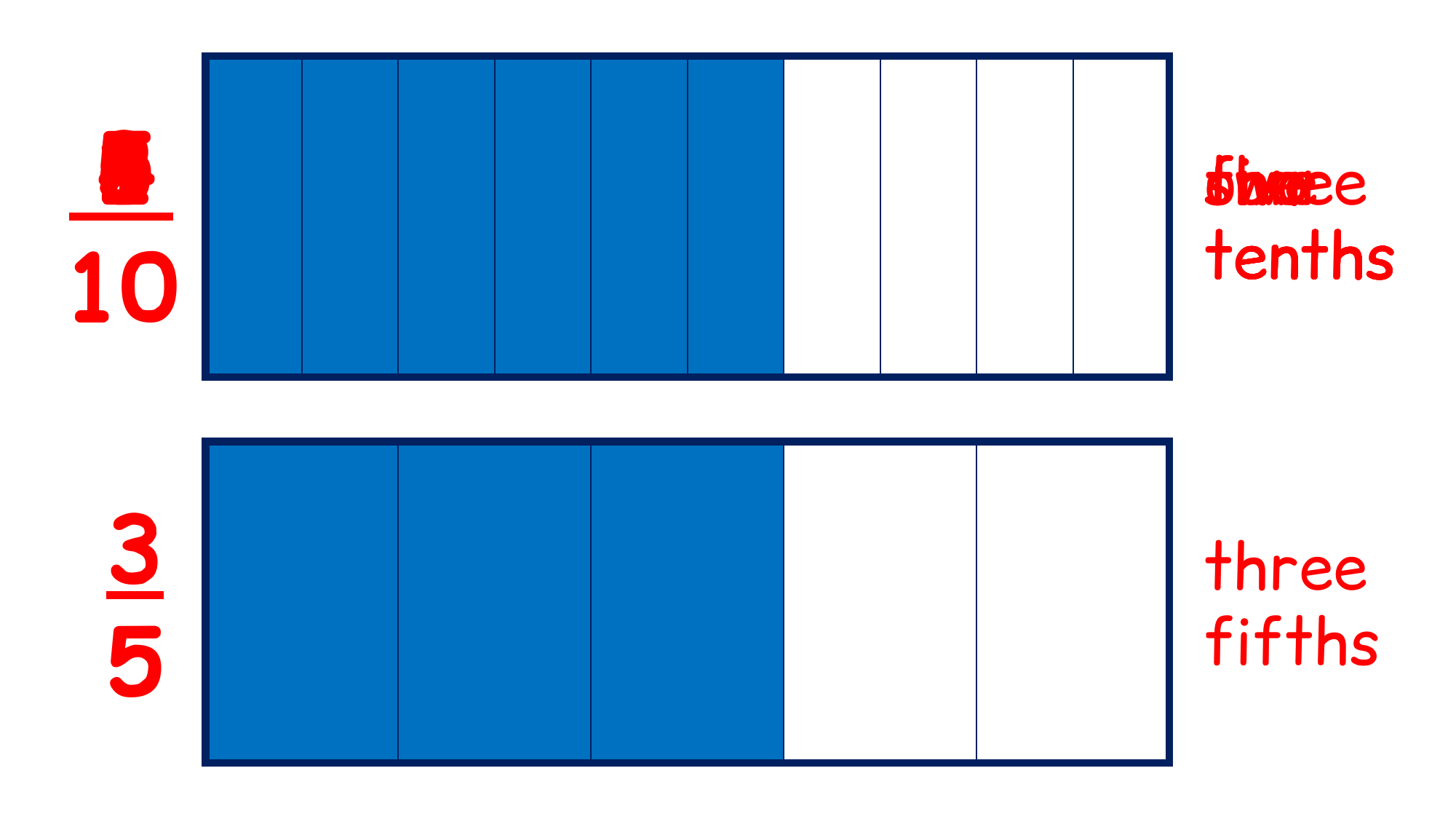

3
5
1
2
6
4
six tenths
one tenth
two tenths
three tenths
four tenths
five tenths
10

3
5
three fifths